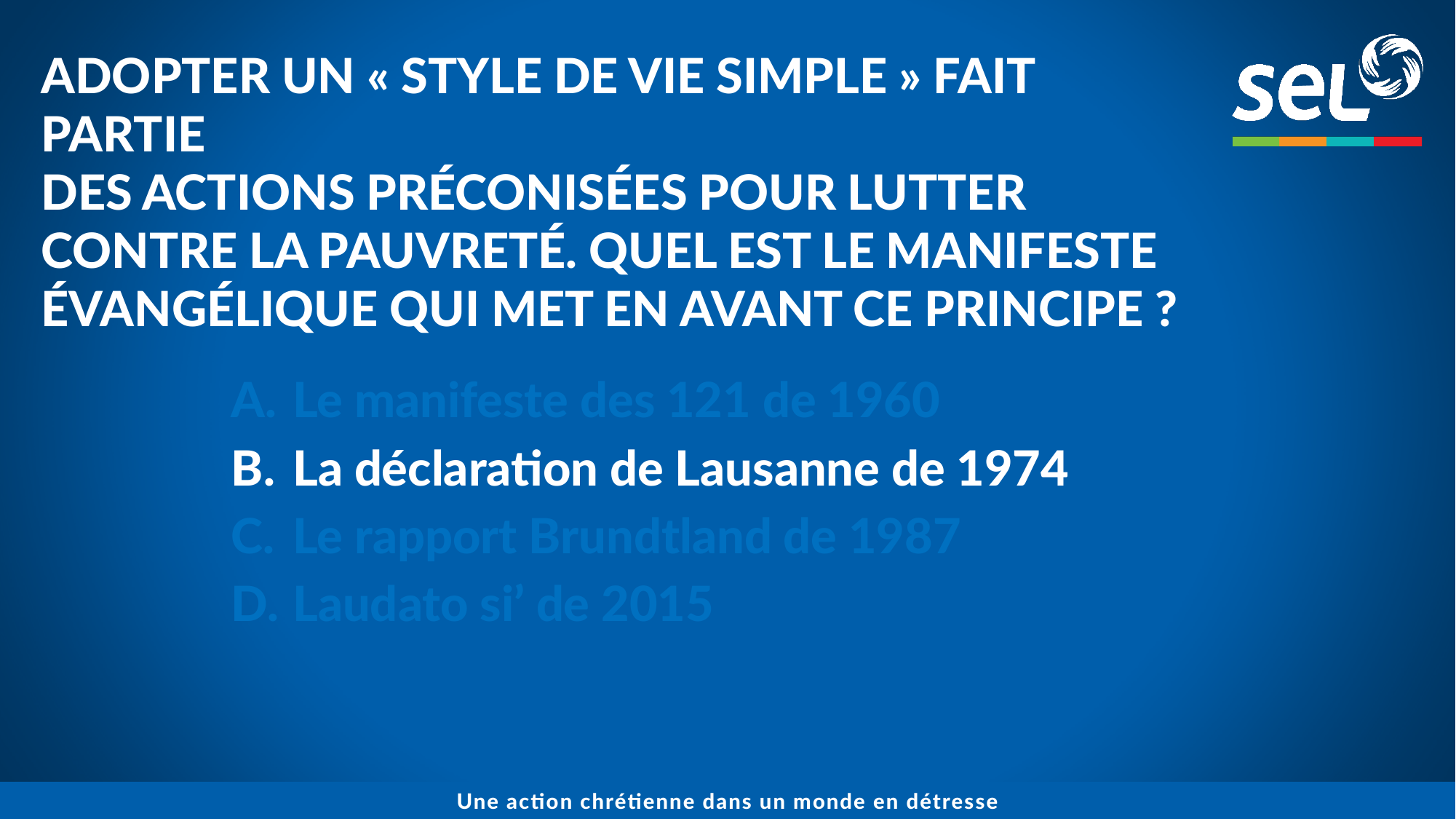

# ADOPTER UN « STYLE DE VIE SIMPLE » FAIT PARTIE DES ACTIONS PRÉCONISÉES POUR LUTTER CONTRE LA PAUVRETÉ. QUEL EST LE MANIFESTE ÉVANGÉLIQUE QUI MET EN AVANT CE PRINCIPE ?

Le manifeste des 121 de 1960
La déclaration de Lausanne de 1974
Le rapport Brundtland de 1987
Laudato si’ de 2015